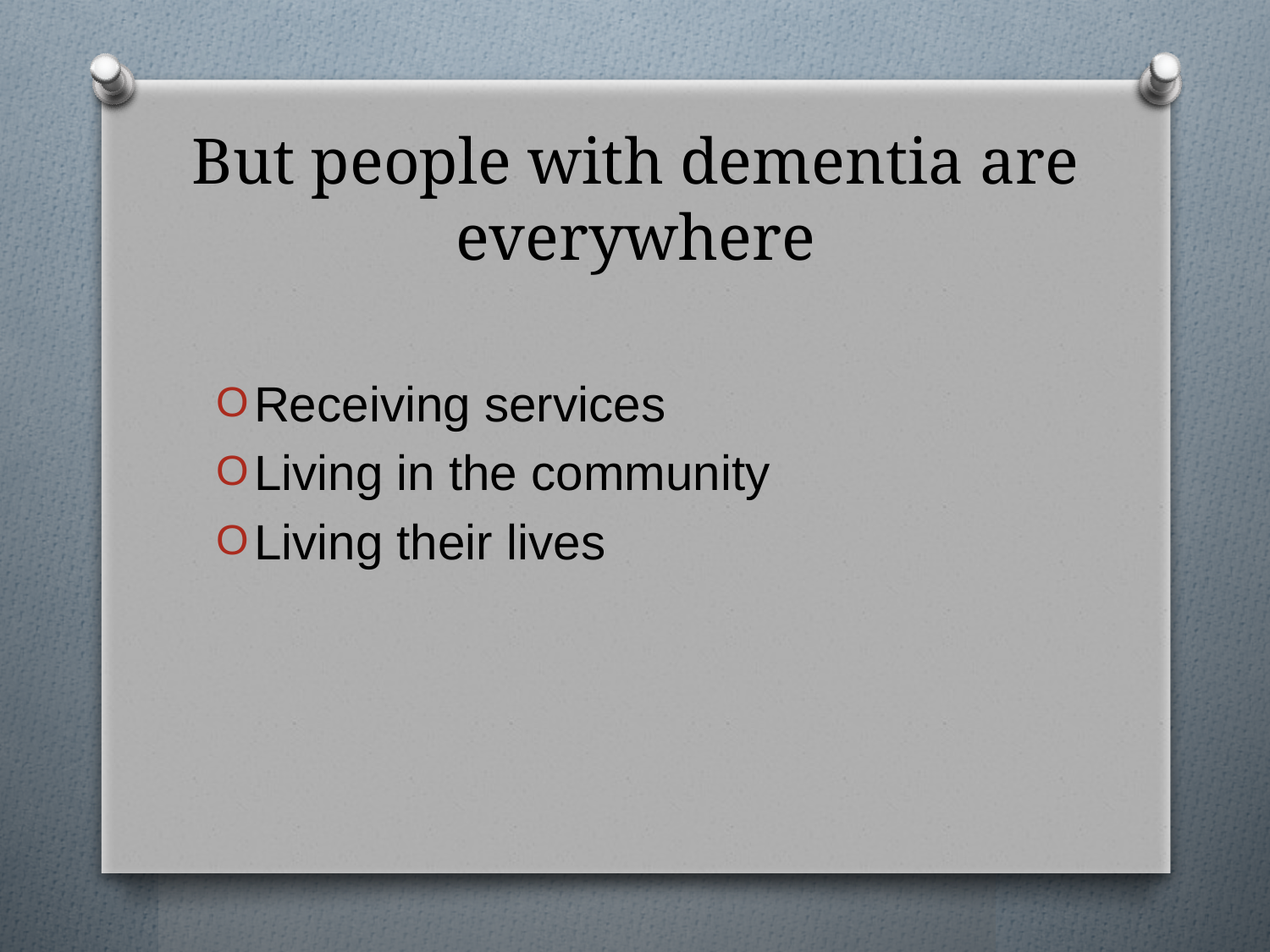

# But people with dementia are everywhere
Receiving services
Living in the community
Living their lives